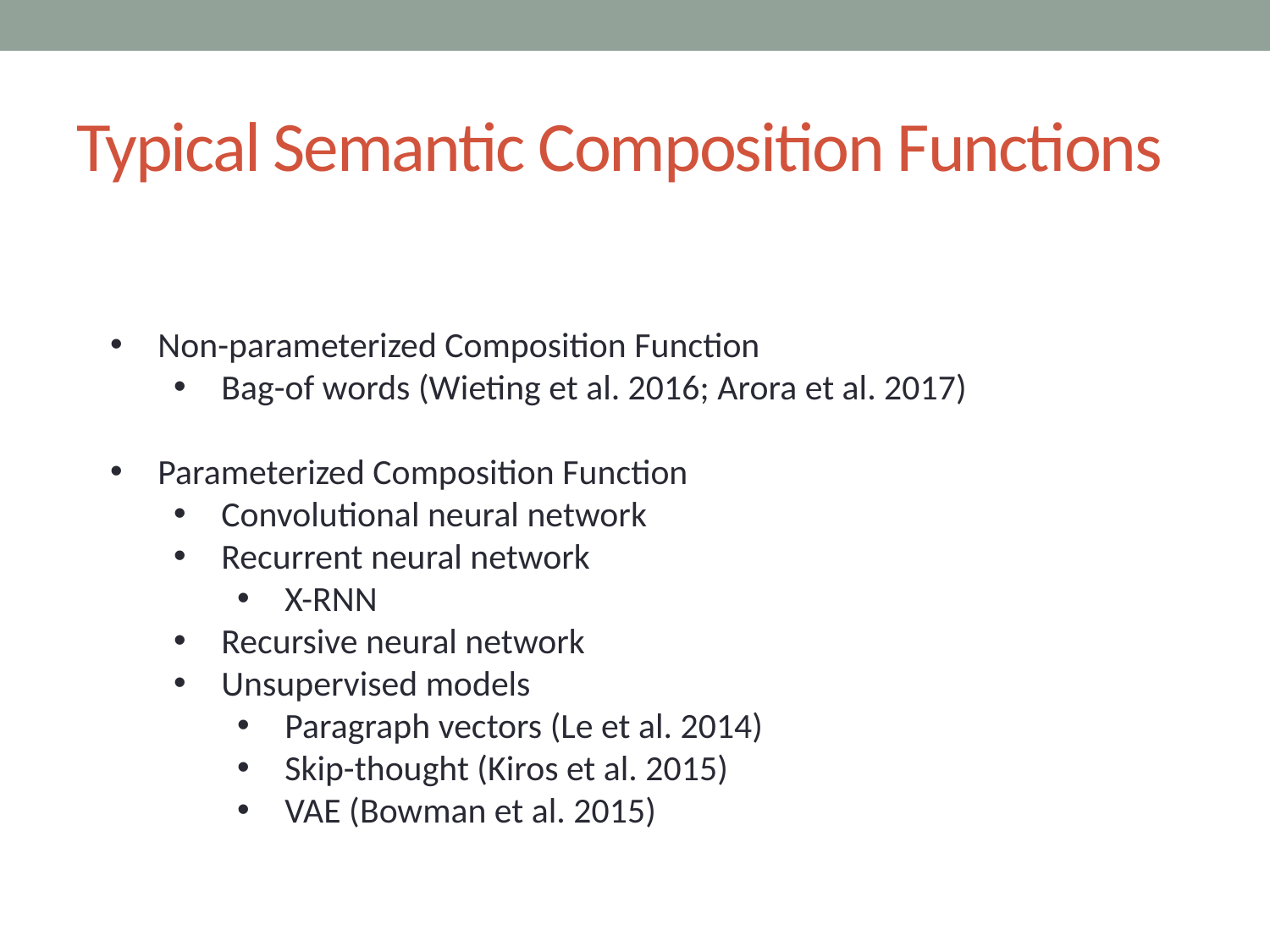

# Typical Semantic Composition Functions
Non-parameterized Composition Function
Bag-of words (Wieting et al. 2016; Arora et al. 2017)

Parameterized Composition Function
Convolutional neural network
Recurrent neural network
X-RNN
Recursive neural network
Unsupervised models
Paragraph vectors (Le et al. 2014)
Skip-thought (Kiros et al. 2015)
VAE (Bowman et al. 2015)